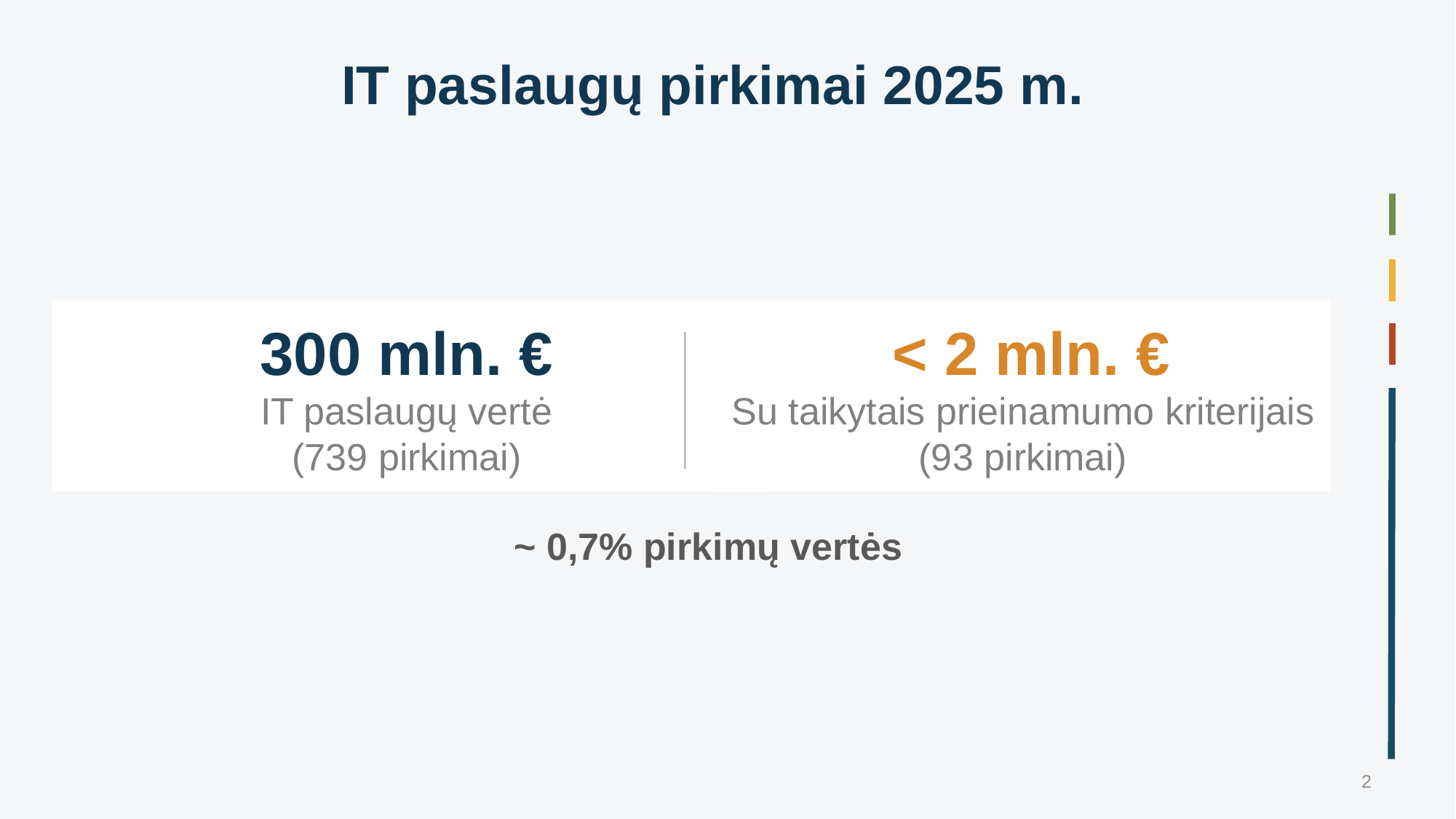

IT paslaugų pirkimai 2025 m.

300 mln. €
IT paslaugų vertė
(739 pirkimai)
 < 2 mln. €
Su taikytais prieinamumo kriterijais
(93 pirkimai)
~ 0,7% pirkimų vertės
2